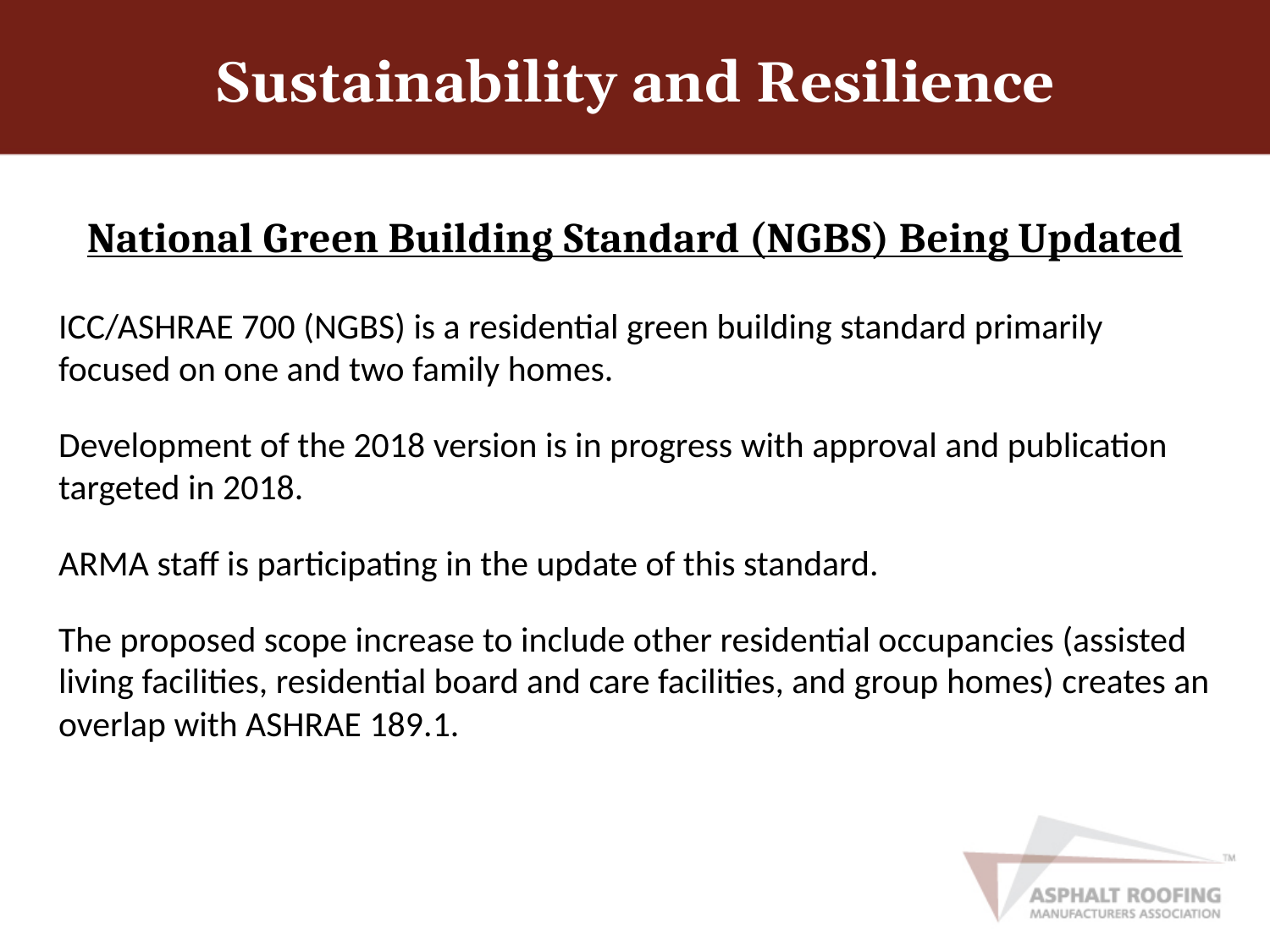

# Sustainability and Resilience
National Green Building Standard (NGBS) Being Updated

ICC/ASHRAE 700 (NGBS) is a residential green building standard primarily focused on one and two family homes.

Development of the 2018 version is in progress with approval and publication targeted in 2018.

ARMA staff is participating in the update of this standard.

The proposed scope increase to include other residential occupancies (assisted living facilities, residential board and care facilities, and group homes) creates an overlap with ASHRAE 189.1.